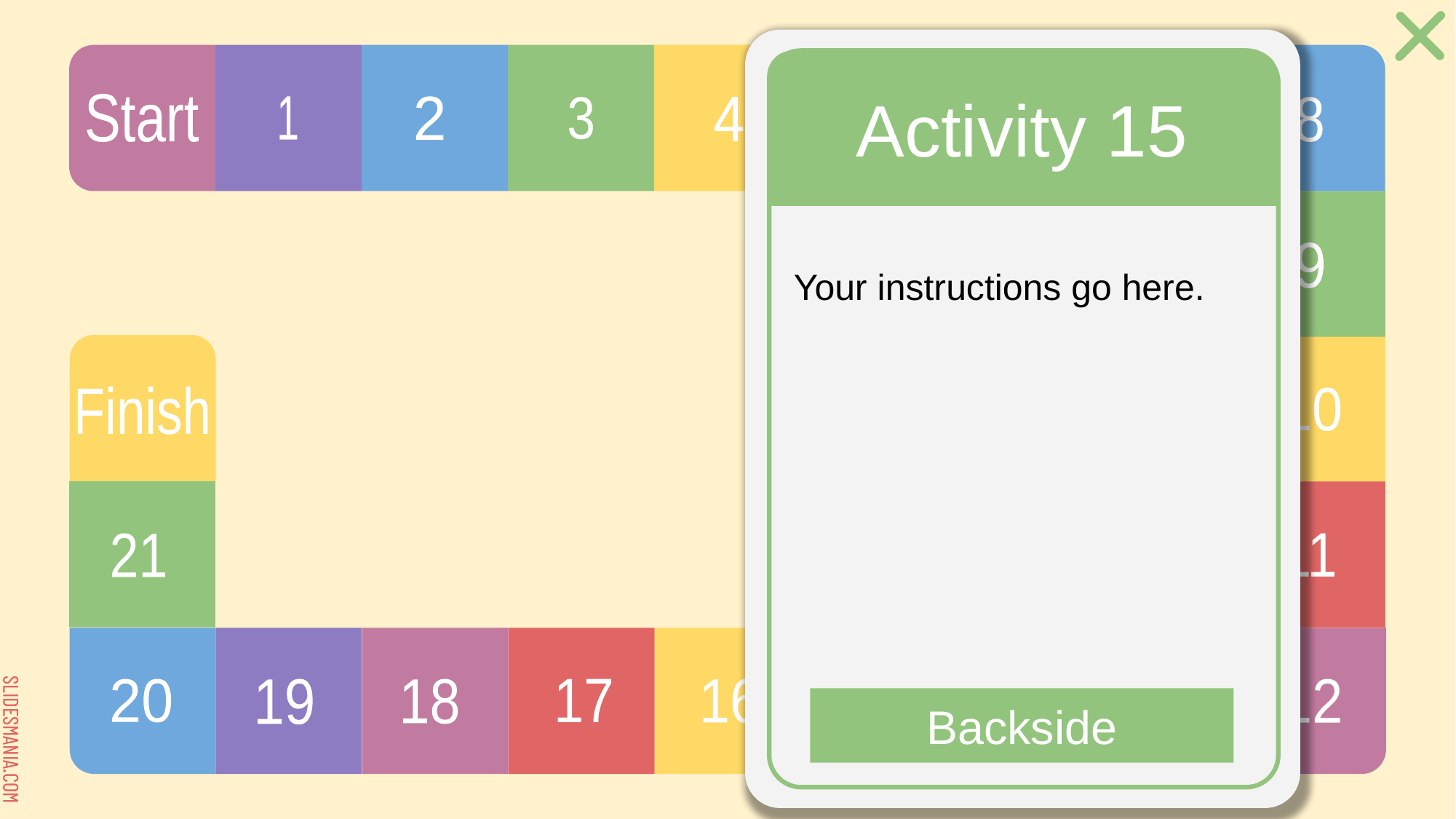

# Activity 15
Your instructions go here.
Backside